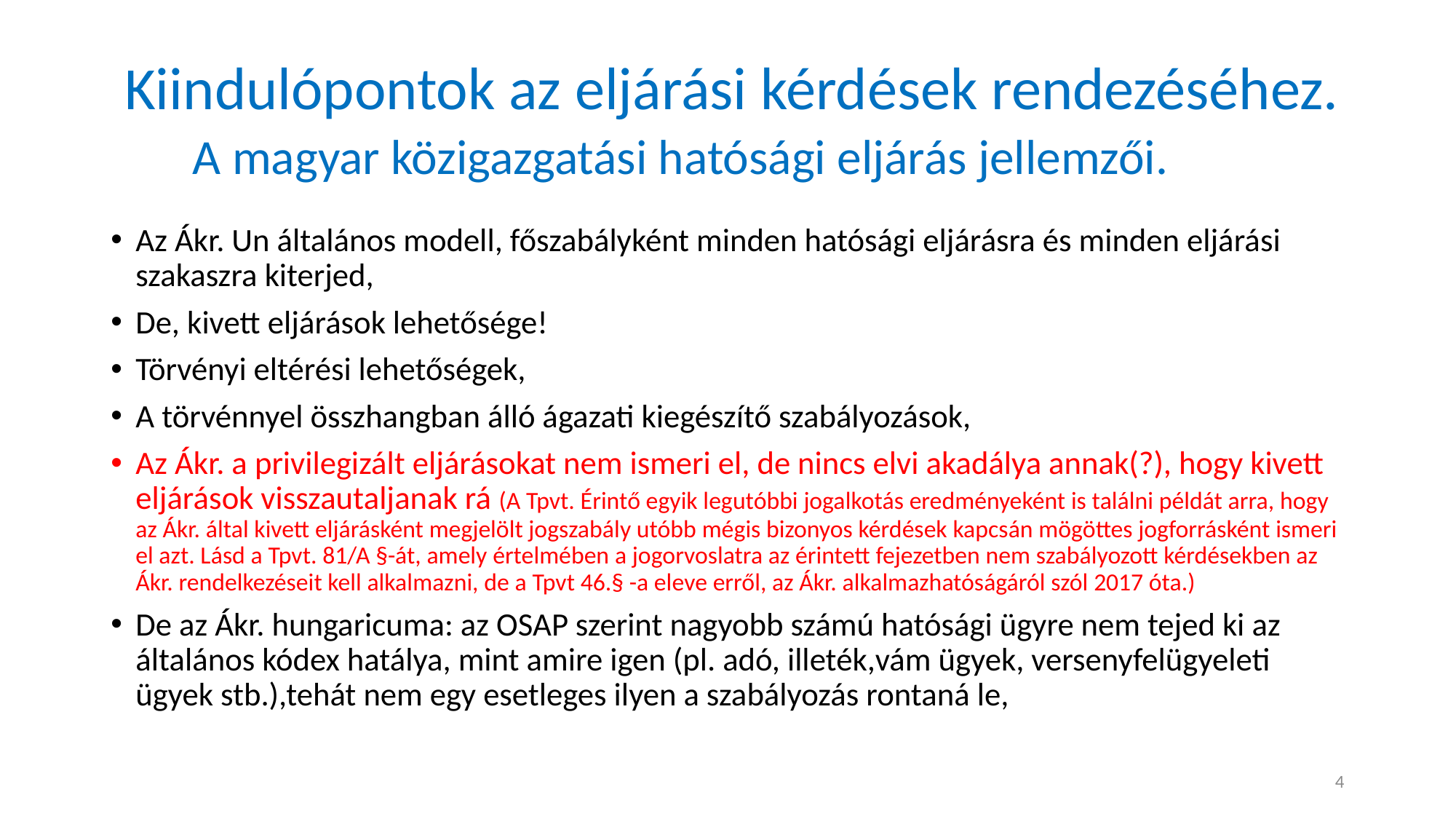

# Kiindulópontok az eljárási kérdések rendezéséhez. A magyar közigazgatási hatósági eljárás jellemzői.
Az Ákr. Un általános modell, főszabályként minden hatósági eljárásra és minden eljárási szakaszra kiterjed,
De, kivett eljárások lehetősége!
Törvényi eltérési lehetőségek,
A törvénnyel összhangban álló ágazati kiegészítő szabályozások,
Az Ákr. a privilegizált eljárásokat nem ismeri el, de nincs elvi akadálya annak(?), hogy kivett eljárások visszautaljanak rá (A Tpvt. Érintő egyik legutóbbi jogalkotás eredményeként is találni példát arra, hogy az Ákr. által kivett eljárásként megjelölt jogszabály utóbb mégis bizonyos kérdések kapcsán mögöttes jogforrásként ismeri el azt. Lásd a Tpvt. 81/A §-át, amely értelmében a jogorvoslatra az érintett fejezetben nem szabályozott kérdésekben az Ákr. rendelkezéseit kell alkalmazni, de a Tpvt 46.§ -a eleve erről, az Ákr. alkalmazhatóságáról szól 2017 óta.)
De az Ákr. hungaricuma: az OSAP szerint nagyobb számú hatósági ügyre nem tejed ki az általános kódex hatálya, mint amire igen (pl. adó, illeték,vám ügyek, versenyfelügyeleti ügyek stb.),tehát nem egy esetleges ilyen a szabályozás rontaná le,
4